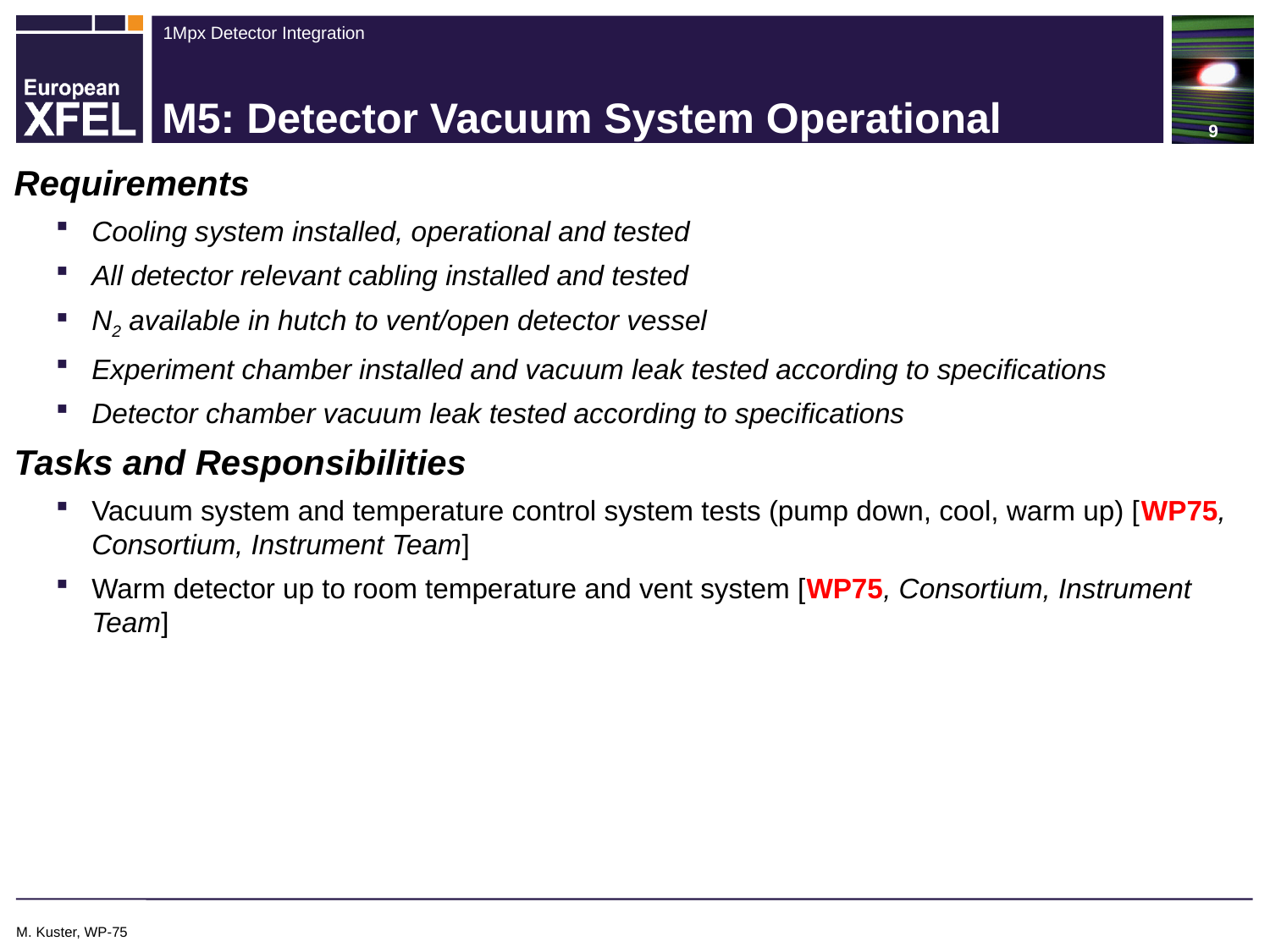

# M5: Detector Vacuum System Operational
Requirements
Cooling system installed, operational and tested
All detector relevant cabling installed and tested
N2 available in hutch to vent/open detector vessel
Experiment chamber installed and vacuum leak tested according to specifications
Detector chamber vacuum leak tested according to specifications
Tasks and Responsibilities
Vacuum system and temperature control system tests (pump down, cool, warm up) [WP75, Consortium, Instrument Team]
Warm detector up to room temperature and vent system [WP75, Consortium, Instrument Team]